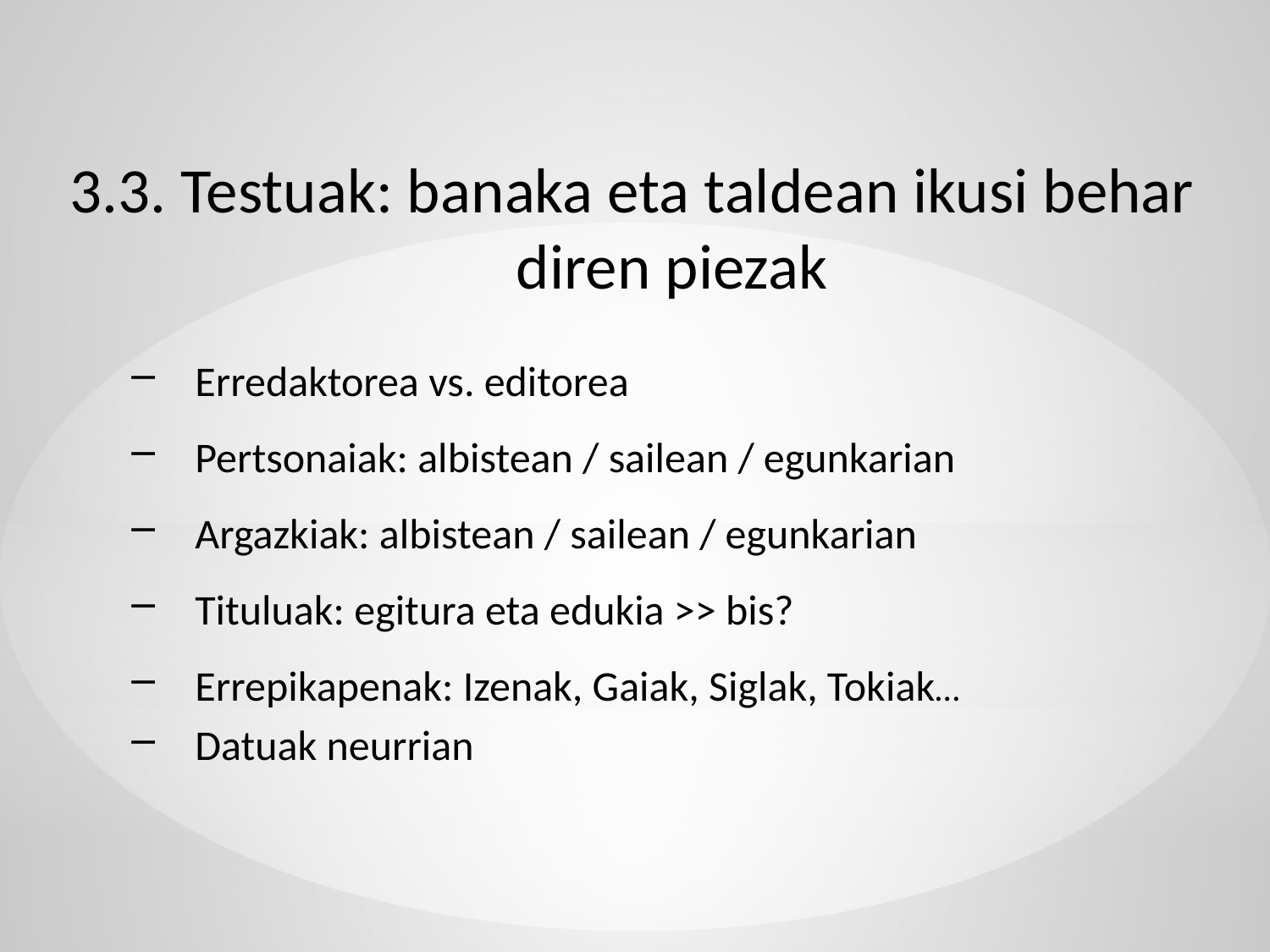

3.3. Testuak: banaka eta taldean ikusi behar diren piezak
Erredaktorea vs. editorea
Pertsonaiak: albistean / sailean / egunkarian
Argazkiak: albistean / sailean / egunkarian
Tituluak: egitura eta edukia >> bis?
Errepikapenak: Izenak, Gaiak, Siglak, Tokiak…
Datuak neurrian